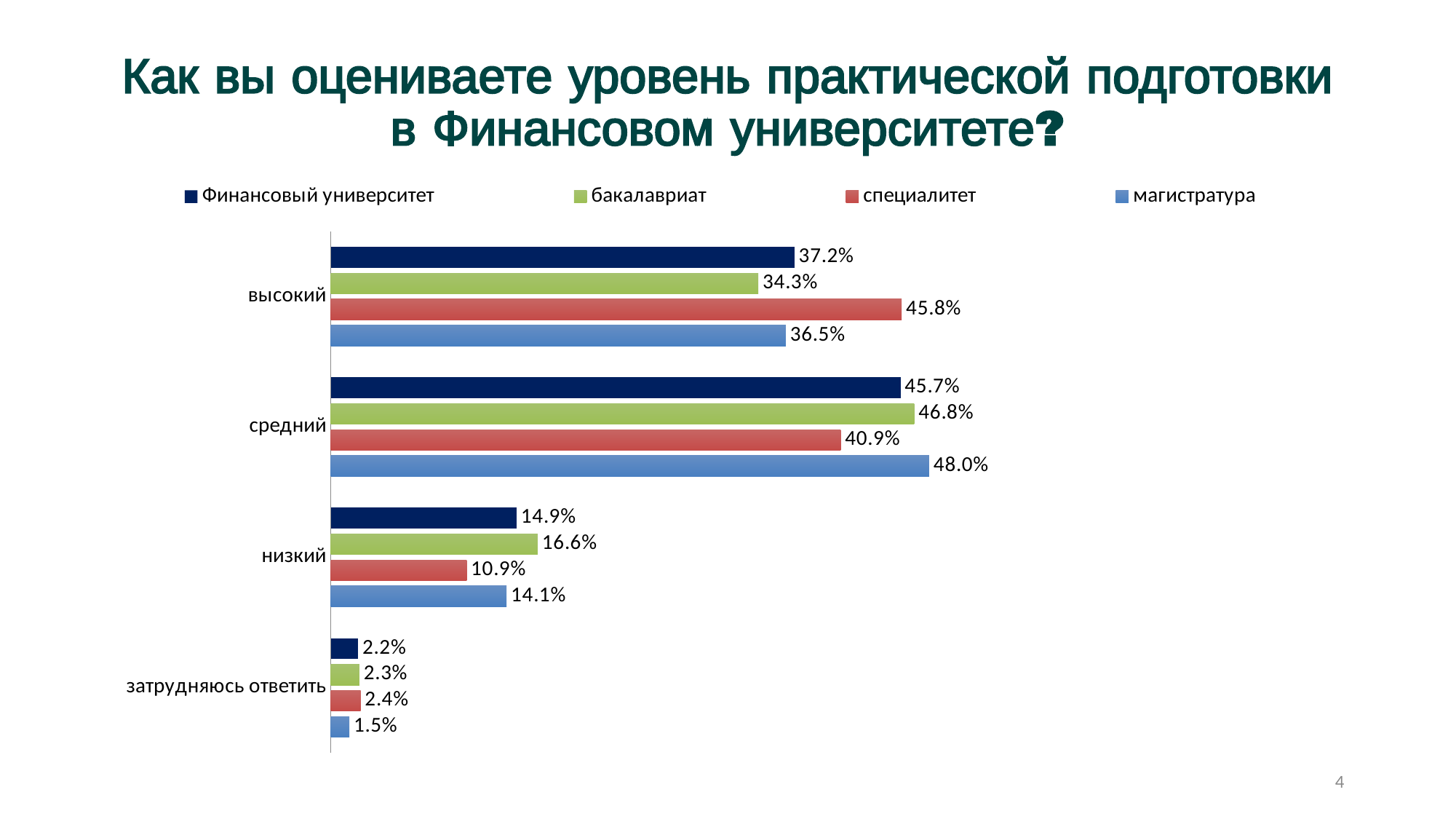

# Как вы оцениваете уровень практической подготовки в Финансовом университете?

### Chart

| Category | магистратура | специалитет | бакалавриат | Финансовый университет |
|---|---|---|---|---|
| затрудняюсь ответить | 0.014999999999999998 | 0.024 | 0.023 | 0.022 |
| низкий | 0.14100000000000001 | 0.10900000000000003 | 0.166 | 0.14900000000000005 |
| средний | 0.4800000000000001 | 0.4090000000000001 | 0.4680000000000001 | 0.457 |
| высокий | 0.36500000000000016 | 0.458 | 0.3430000000000001 | 0.3720000000000001 |
4